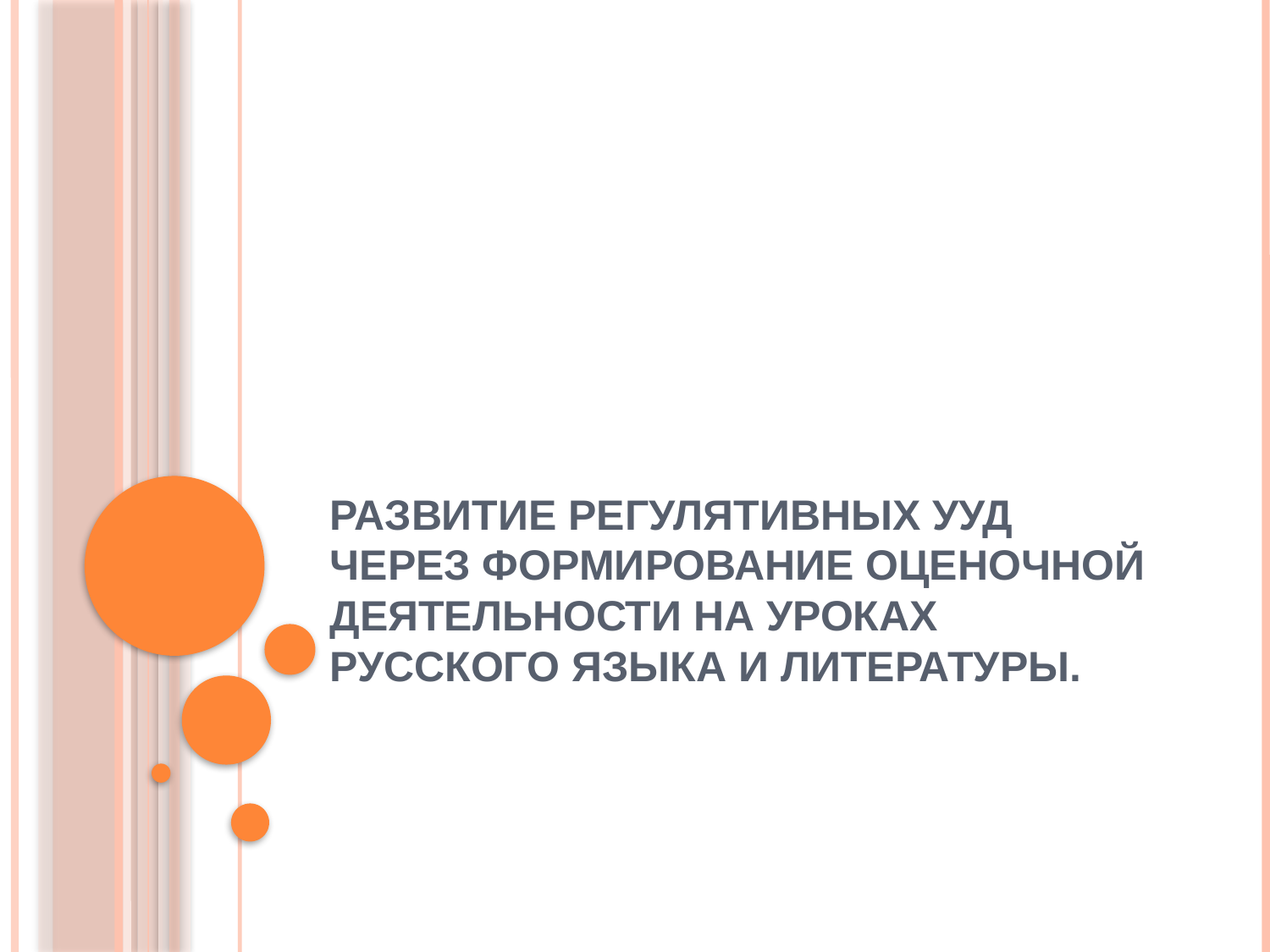

# Развитие регулятивных УУД через формирование оценочной деятельности на уроках русского языка и литературы.